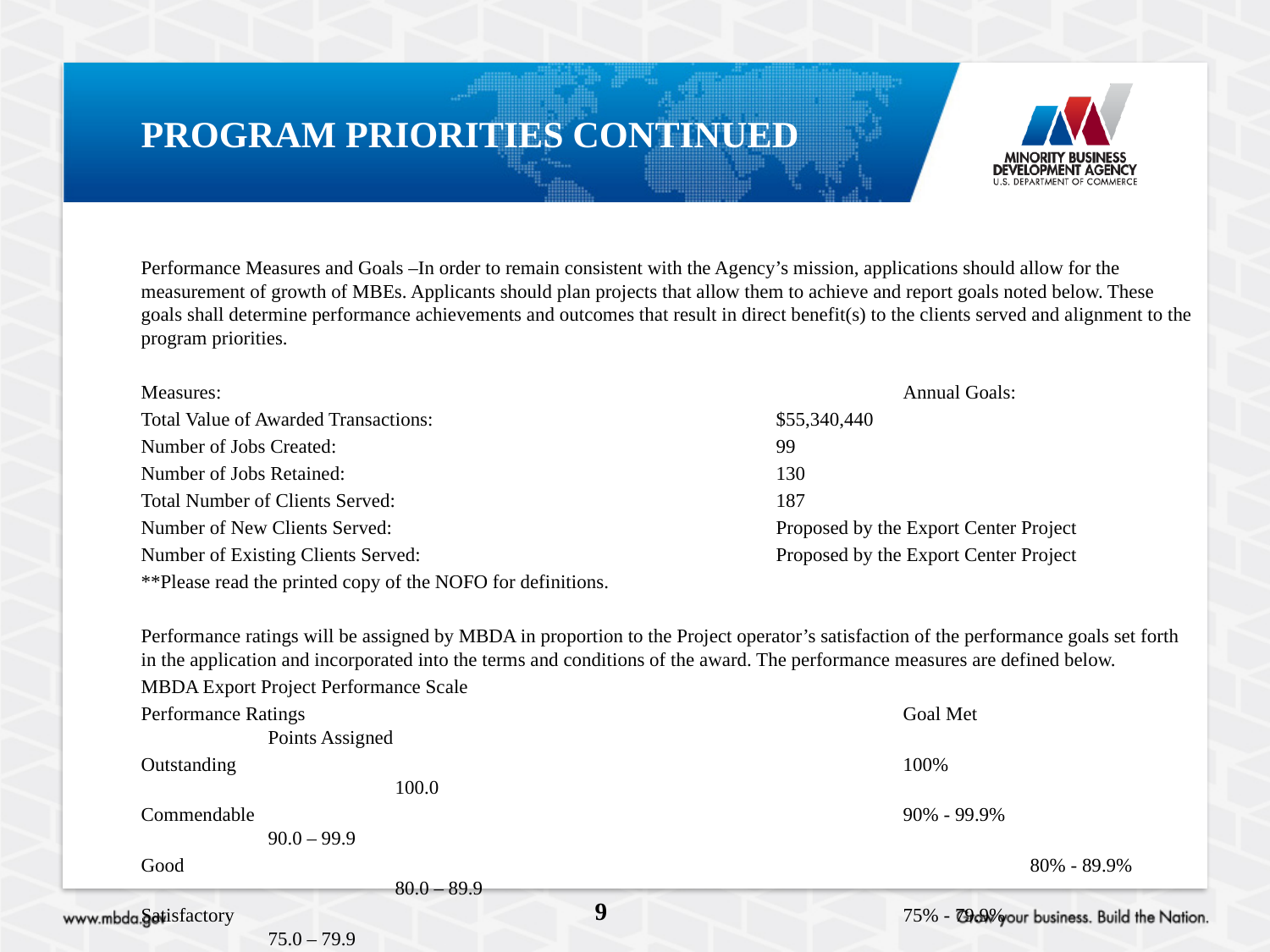

# Program priorities continued
Performance Measures and Goals –In order to remain consistent with the Agency’s mission, applications should allow for the measurement of growth of MBEs. Applicants should plan projects that allow them to achieve and report goals noted below. These goals shall determine performance achievements and outcomes that result in direct benefit(s) to the clients served and alignment to the program priorities.

Measures: 						Annual Goals:
Total Value of Awarded Transactions: 			$55,340,440
Number of Jobs Created: 				99
Number of Jobs Retained: 				130
Total Number of Clients Served: 			187
Number of New Clients Served: 			Proposed by the Export Center Project
Number of Existing Clients Served: 			Proposed by the Export Center Project
**Please read the printed copy of the NOFO for definitions.

Performance ratings will be assigned by MBDA in proportion to the Project operator’s satisfaction of the performance goals set forth in the application and incorporated into the terms and conditions of the award. The performance measures are defined below.
MBDA Export Project Performance Scale
Performance Ratings 					Goal Met 			Points Assigned
Outstanding 						100% 				100.0
Commendable 						90% - 99.9% 			90.0 – 99.9
Good 							80% - 89.9% 			80.0 – 89.9
Satisfactory 						75% - 79.9% 			75.0 – 79.9
9